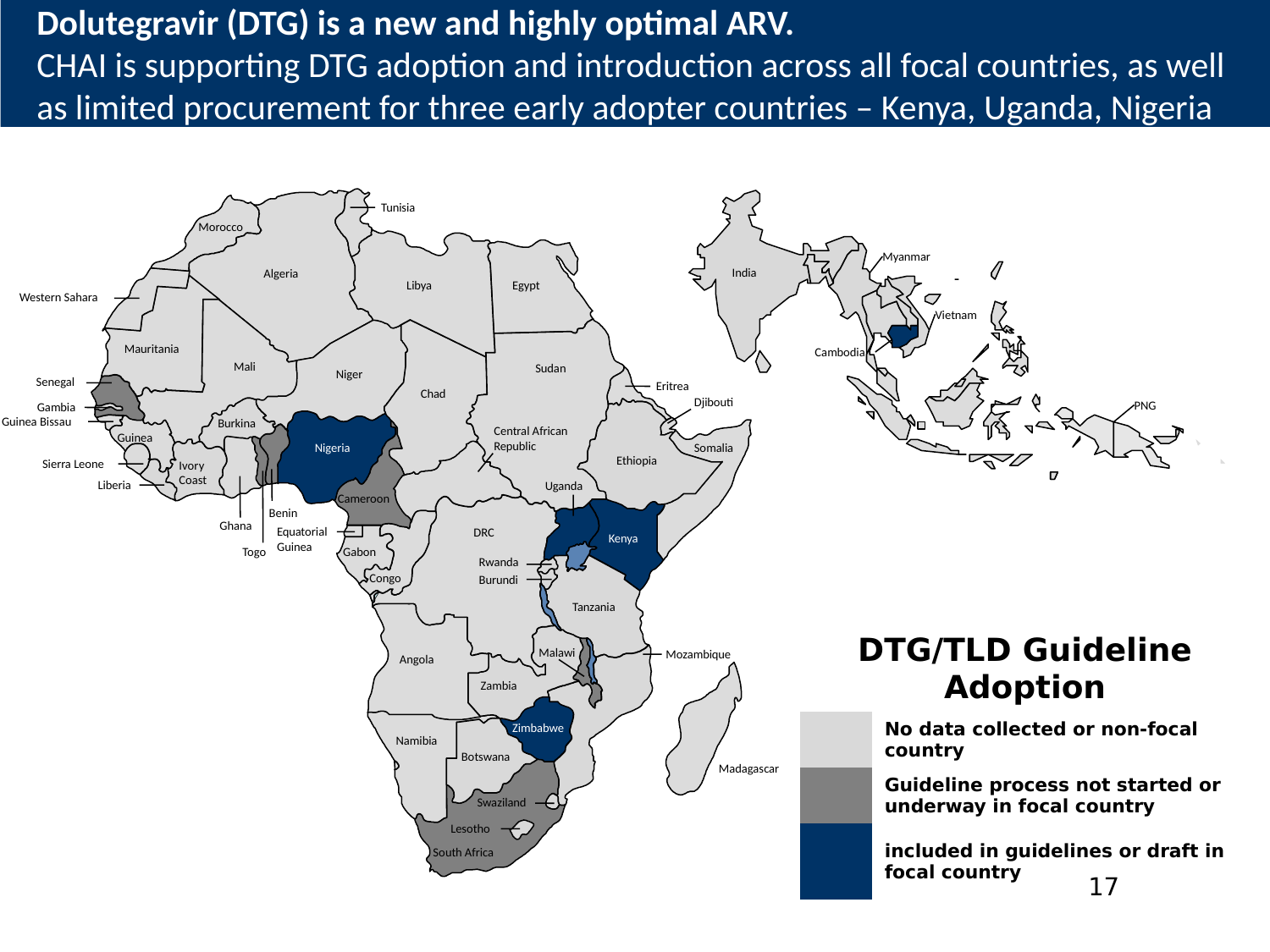

# Dolutegravir (DTG) is a new and highly optimal ARV. CHAI is supporting DTG adoption and introduction across all focal countries, as well as limited procurement for three early adopter countries – Kenya, Uganda, Nigeria

Tunisia

Morocco
Algeria
Libya
Egypt
Western Sahara

Mauritania
Mali
Sudan
Niger
Senegal
Eritrea

Chad

Djibouti
Gambia

Guinea Bissau
Burkina

Central African
Republic
Guinea
Nigeria
Somalia
Ethiopia

Sierra Leone
Ivory
Coast

Liberia
Uganda

Cameroon

Benin
Ghana
Equatorial
Guinea
DRC
Kenya

Togo
Gabon
Rwanda

Congo
Burundi

Tanzania
Malawi
Mozambique
Angola

Zambia
Zimbabwe
Namibia
Botswana
Madagascar
Swaziland

Lesotho

South Africa

Myanmar
India
Vietnam
Cambodia
PNG

| DTG/TLD Guideline Adoption |  |
| --- | --- |
|  | No data collected or non-focal country |
|  | Guideline process not started or underway in focal country |
|  | included in guidelines or draft in focal country |

17